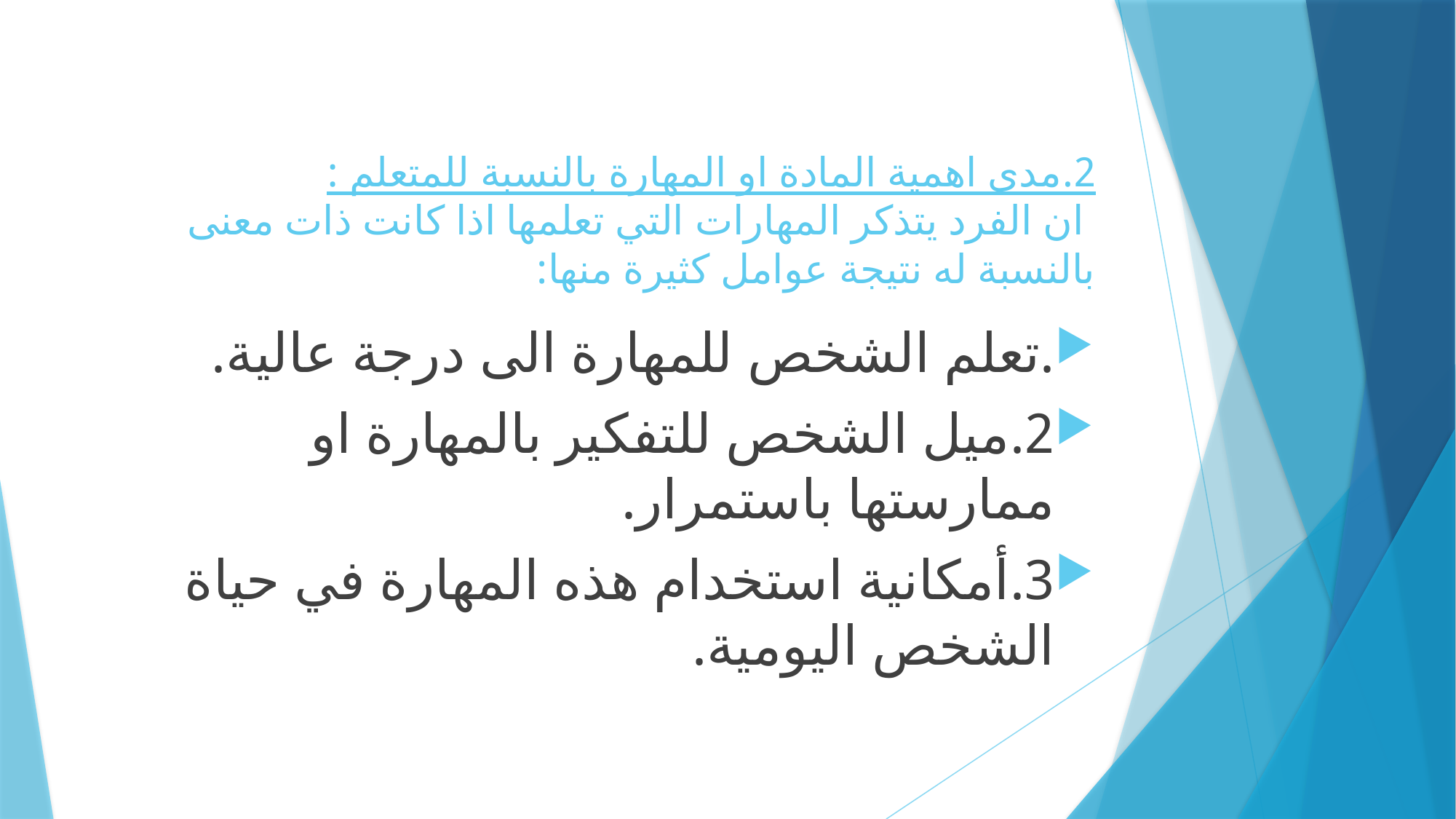

# 2.مدى اهمية المادة او المهارة بالنسبة للمتعلم : ان الفرد يتذكر المهارات التي تعلمها اذا كانت ذات معنى بالنسبة له نتيجة عوامل كثيرة منها:
.تعلم الشخص للمهارة الى درجة عالية.
2.ميل الشخص للتفكير بالمهارة او ممارستها باستمرار.
3.أمكانية استخدام هذه المهارة في حياة الشخص اليومية.